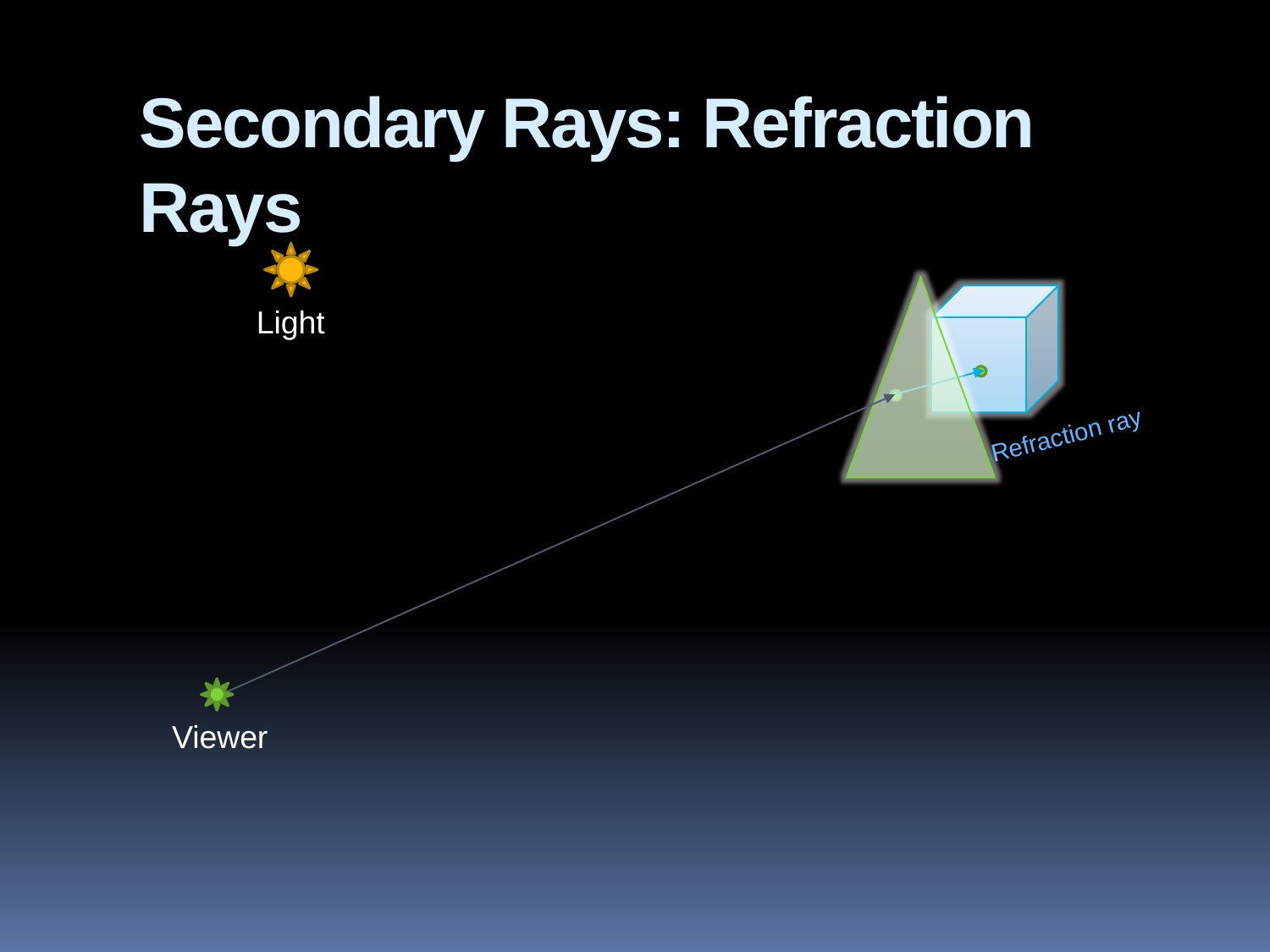

# Secondary Rays: Refraction Rays

Light

Refraction ray

Viewer